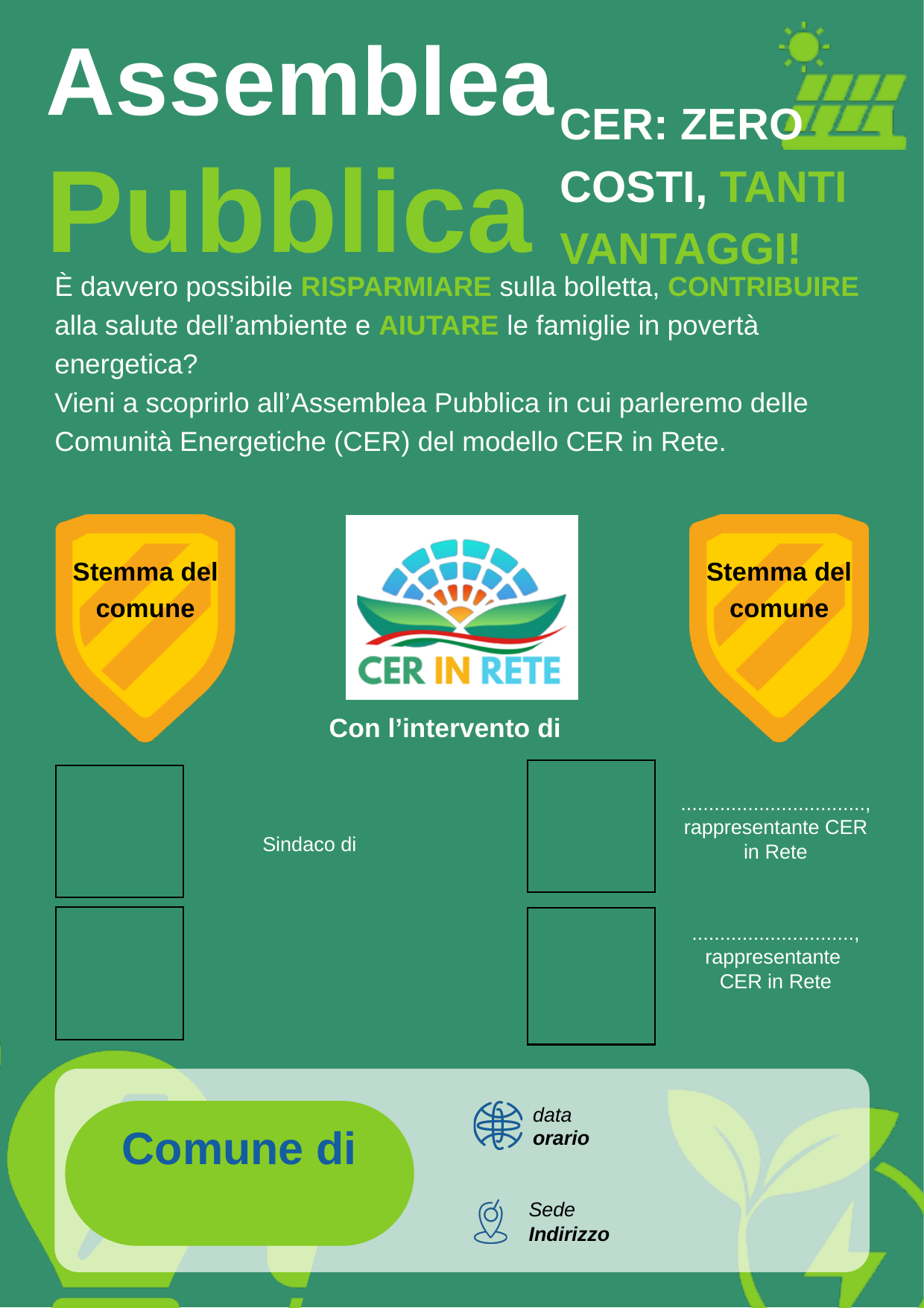

Assemblea

CER: ZERO COSTI, TANTI VANTAGGI!
Pubblica
È davvero possibile RISPARMIARE sulla bolletta, CONTRIBUIRE alla salute dell’ambiente e AIUTARE le famiglie in povertà energetica?
Vieni a scoprirlo all’Assemblea Pubblica in cui parleremo delle Comunità Energetiche (CER) del modello CER in Rete.

Stemma del comune
Stemma del comune
Con l’intervento di

................................., rappresentante CER in Rete

Sindaco di

............................., rappresentante  CER in Rete

data
Comune di

orario
Sede

Indirizzo